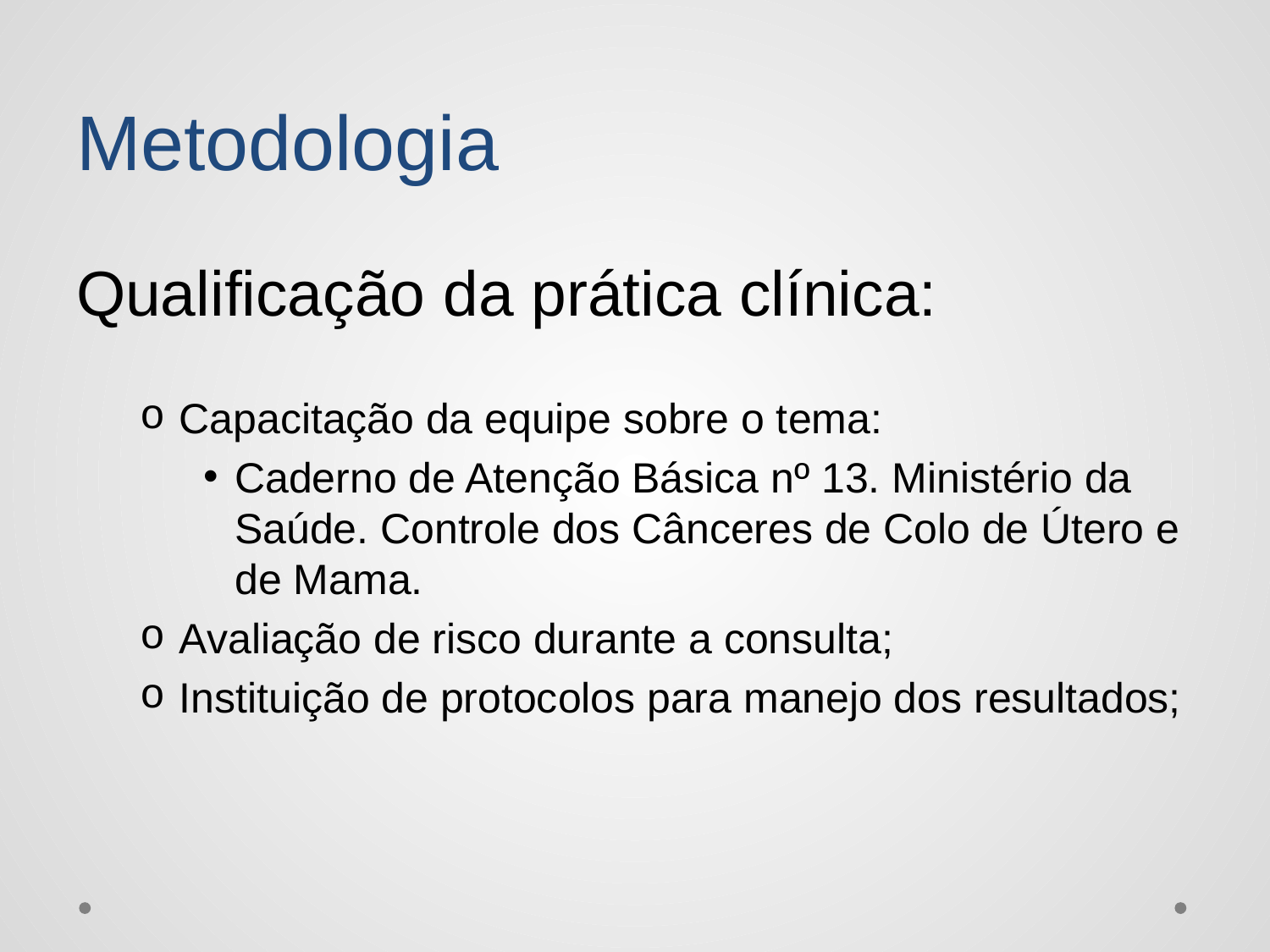

# Metodologia
Qualificação da prática clínica:

Capacitação da equipe sobre o tema:
Caderno de Atenção Básica nº 13. Ministério da Saúde. Controle dos Cânceres de Colo de Útero e de Mama.
Avaliação de risco durante a consulta;
Instituição de protocolos para manejo dos resultados;